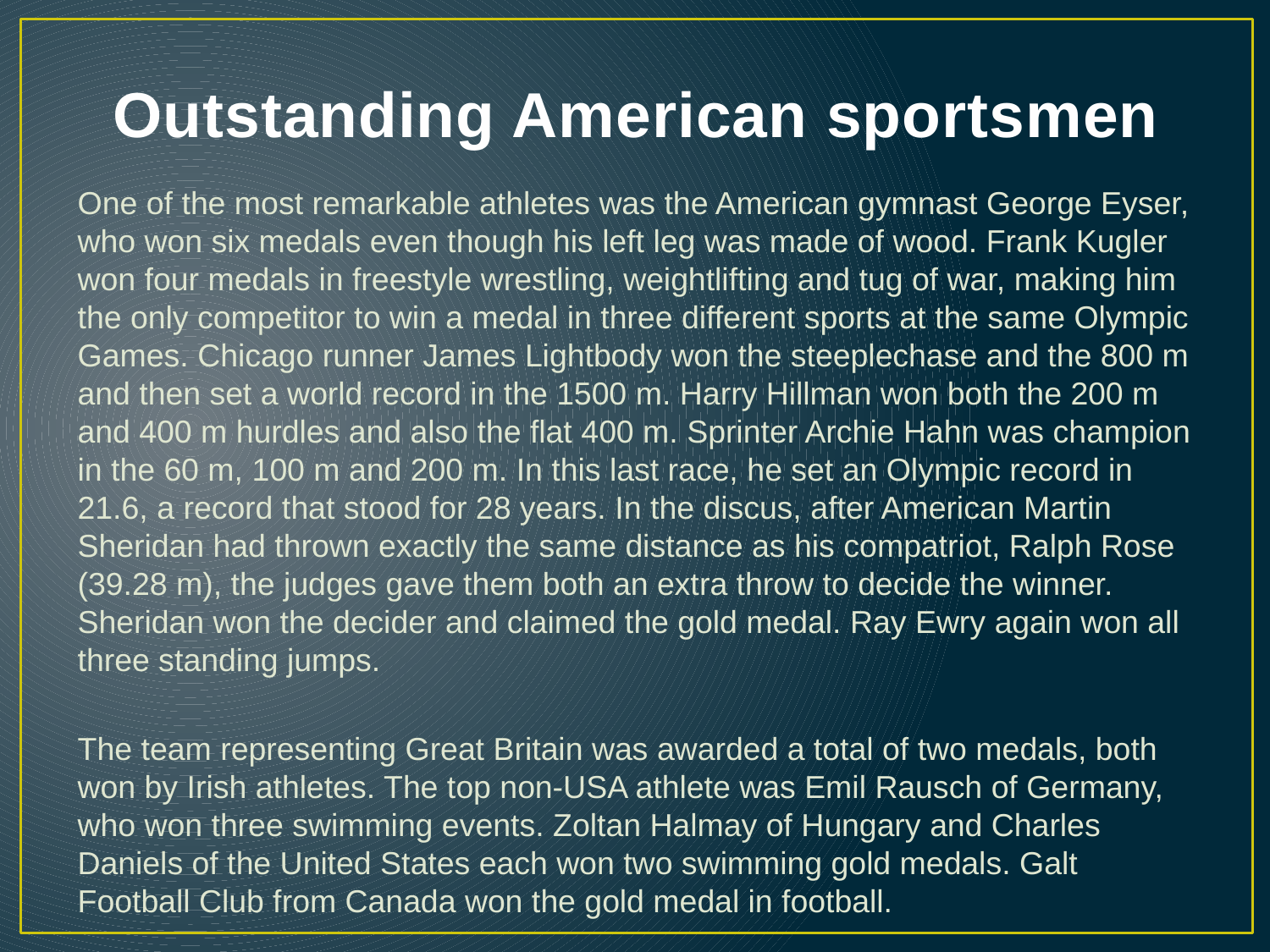

# Outstanding American sportsmen
One of the most remarkable athletes was the American gymnast George Eyser, who won six medals even though his left leg was made of wood. Frank Kugler won four medals in freestyle wrestling, weightlifting and tug of war, making him the only competitor to win a medal in three different sports at the same Olympic Games. Chicago runner James Lightbody won the steeplechase and the 800 m and then set a world record in the 1500 m. Harry Hillman won both the 200 m and 400 m hurdles and also the flat 400 m. Sprinter Archie Hahn was champion in the 60 m, 100 m and 200 m. In this last race, he set an Olympic record in 21.6, a record that stood for 28 years. In the discus, after American Martin Sheridan had thrown exactly the same distance as his compatriot, Ralph Rose (39.28 m), the judges gave them both an extra throw to decide the winner. Sheridan won the decider and claimed the gold medal. Ray Ewry again won all three standing jumps.

The team representing Great Britain was awarded a total of two medals, both won by Irish athletes. The top non-USA athlete was Emil Rausch of Germany, who won three swimming events. Zoltan Halmay of Hungary and Charles Daniels of the United States each won two swimming gold medals. Galt Football Club from Canada won the gold medal in football.